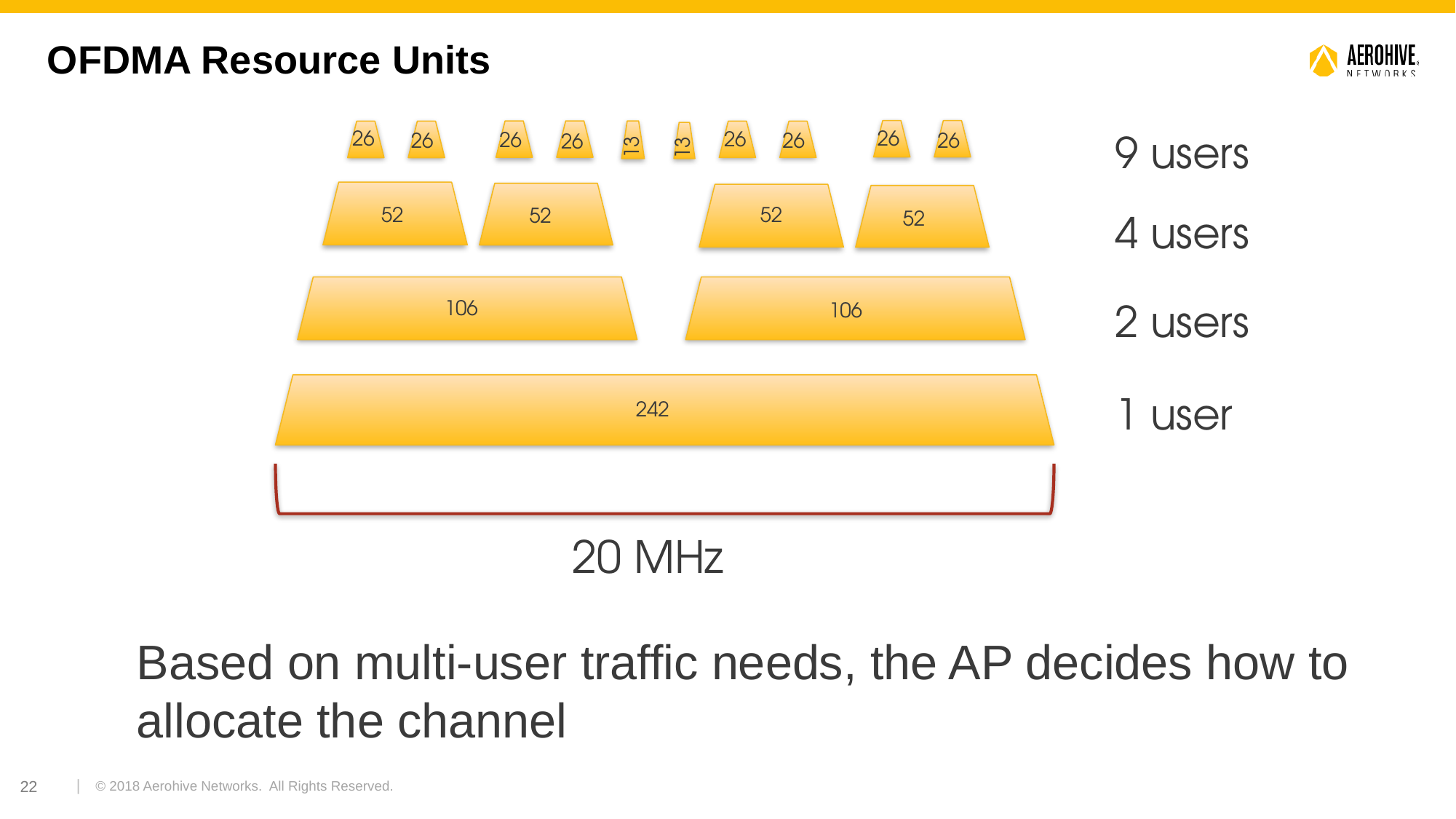

OFDMA Resource Units

26

13

26

26

9 users

13

26

26

26

26

26

26

52

52

52

52

4 users

106

2 users

106

1 user

242

20 MHz

Based on multi-user traffic needs, the AP decides how to allocate the channel